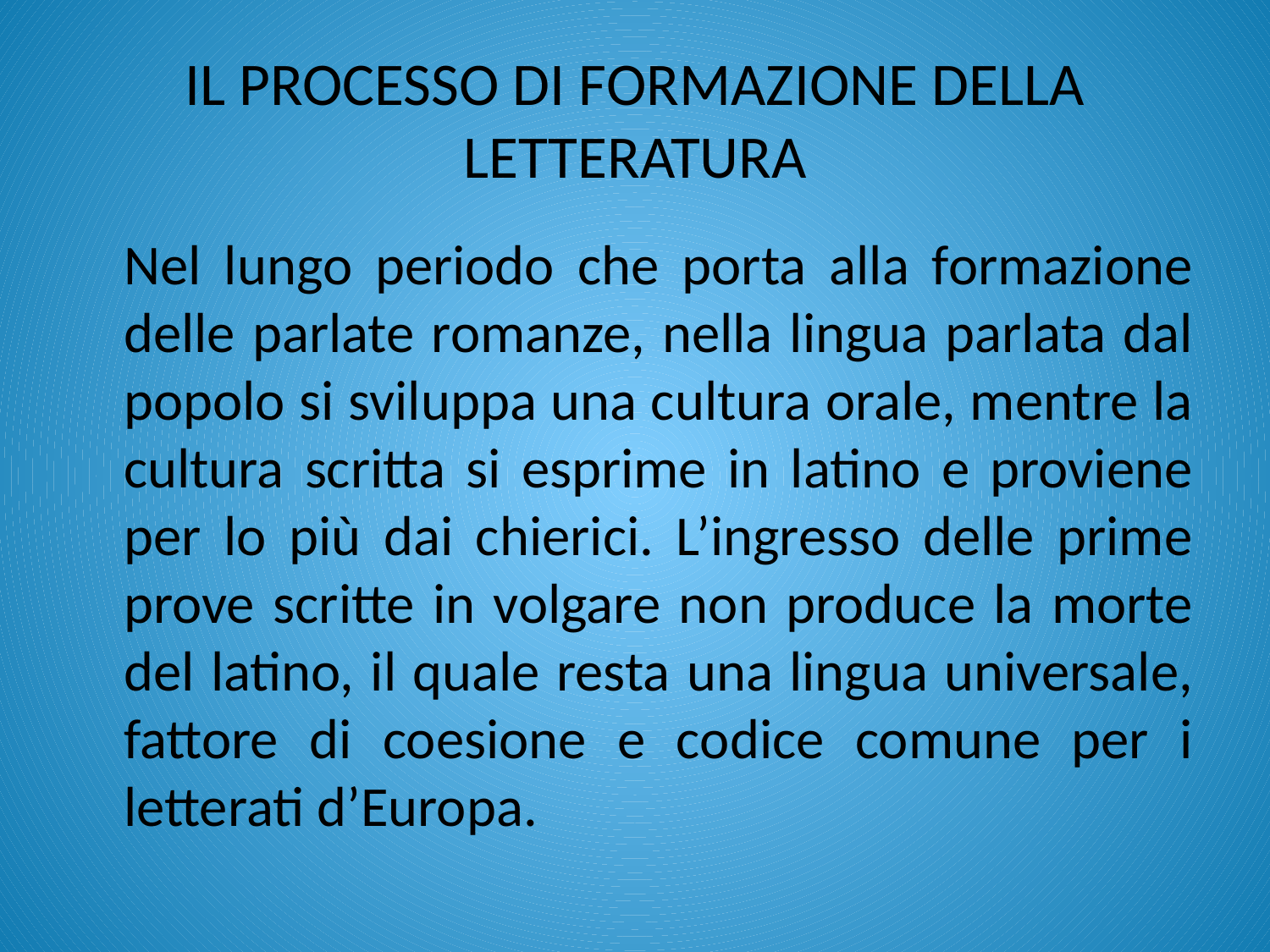

# IL PROCESSO DI FORMAZIONE DELLA LETTERATURA
	Nel lungo periodo che porta alla formazione delle parlate romanze, nella lingua parlata dal popolo si sviluppa una cultura orale, mentre la cultura scritta si esprime in latino e proviene per lo più dai chierici. L’ingresso delle prime prove scritte in volgare non produce la morte del latino, il quale resta una lingua universale, fattore di coesione e codice comune per i letterati d’Europa.